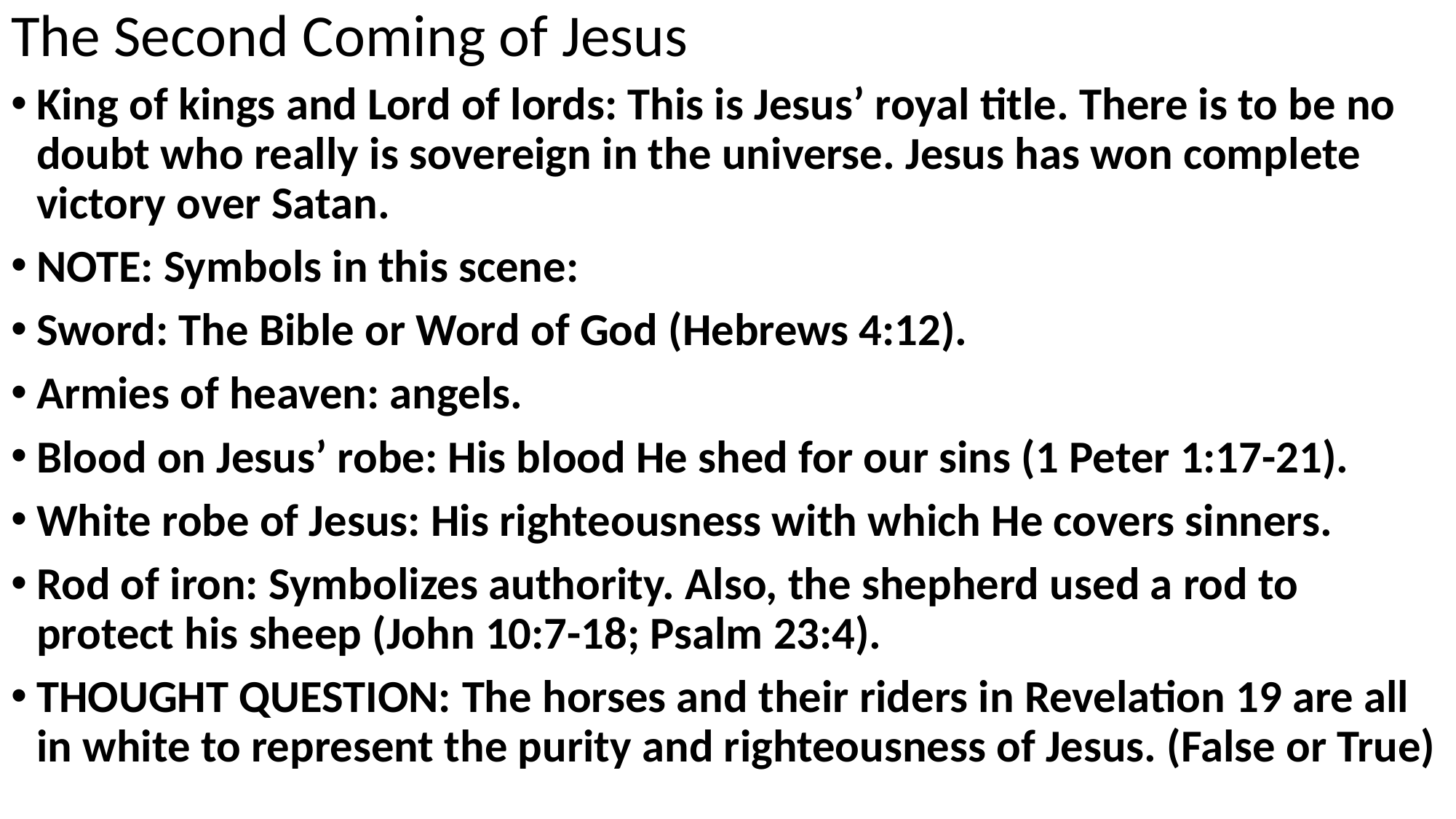

# The Second Coming of Jesus
King of kings and Lord of lords: This is Jesus’ royal title. There is to be no doubt who really is sovereign in the universe. Jesus has won complete victory over Satan.
NOTE: Symbols in this scene:
Sword: The Bible or Word of God (Hebrews 4:12).
Armies of heaven: angels.
Blood on Jesus’ robe: His blood He shed for our sins (1 Peter 1:17-21).
White robe of Jesus: His righteousness with which He covers sinners.
Rod of iron: Symbolizes authority. Also, the shepherd used a rod to protect his sheep (John 10:7-18; Psalm 23:4).
THOUGHT QUESTION: The horses and their riders in Revelation 19 are all in white to represent the purity and righteousness of Jesus. (False or True)